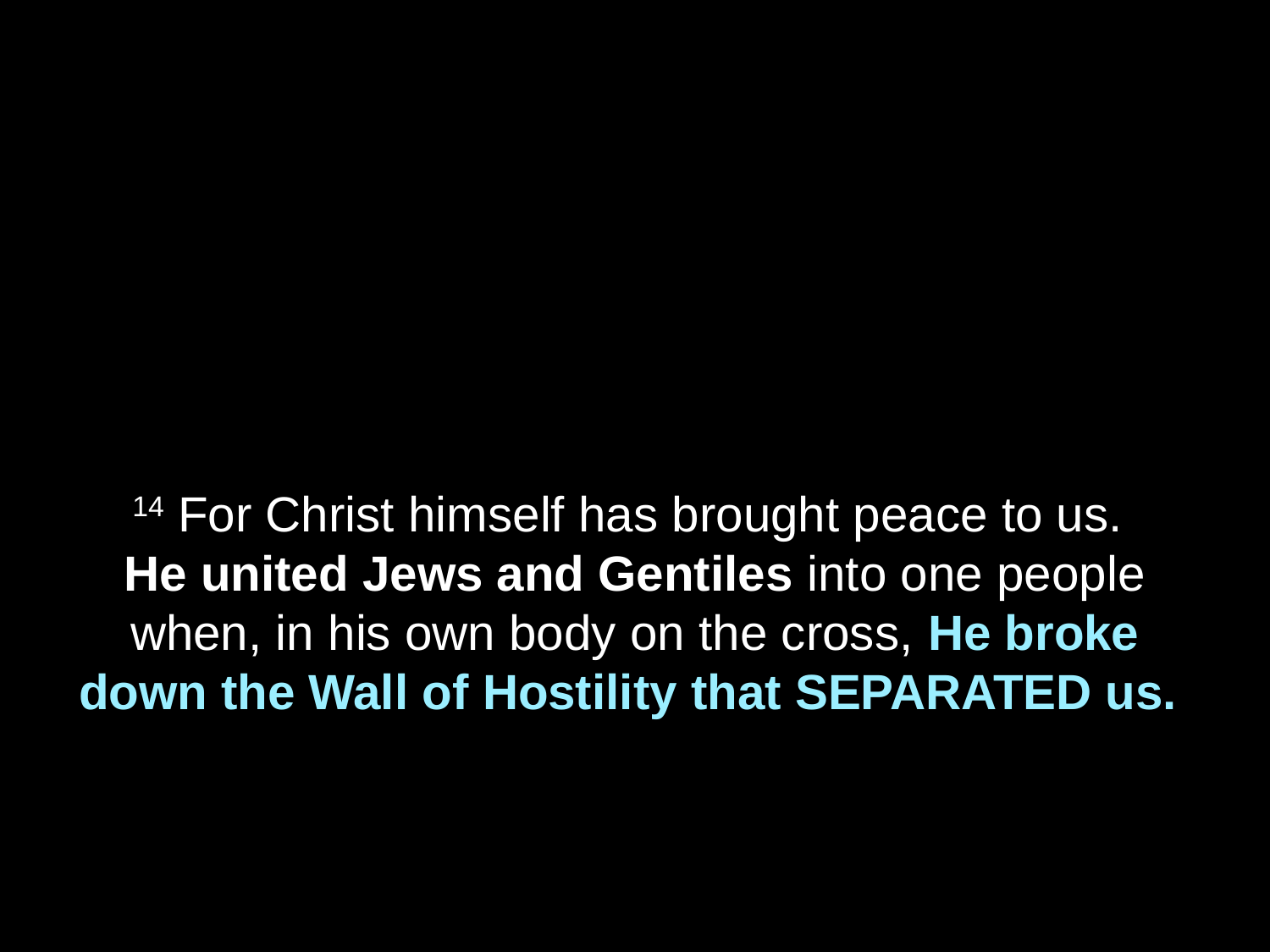

14 For Christ himself has brought peace to us.
He united Jews and Gentiles into one people when, in his own body on the cross, He broke down the Wall of Hostility that SEPARATED us.